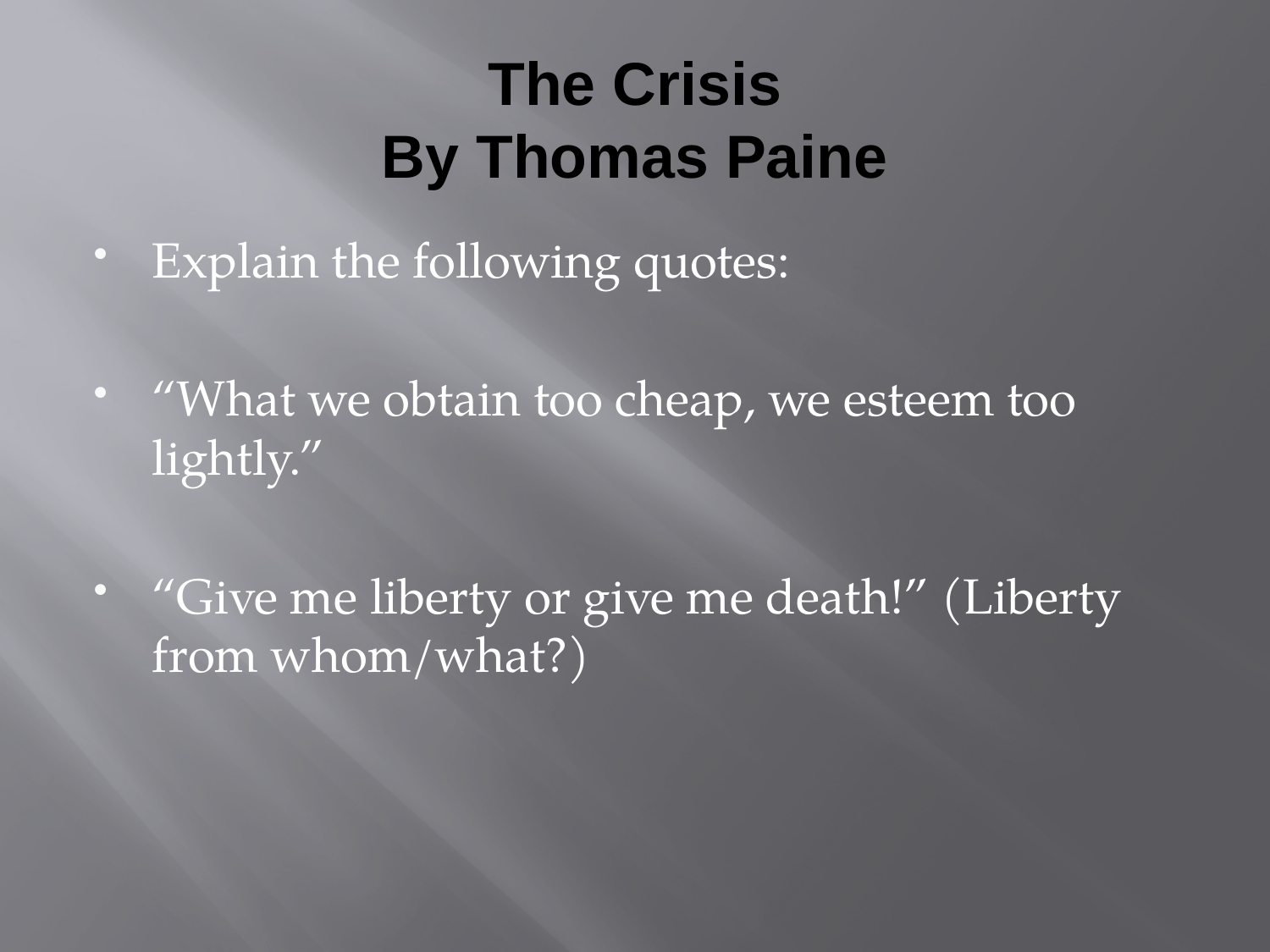

# The Crisis By Thomas Paine
Explain the following quotes:

“What we obtain too cheap, we esteem too lightly.”

“Give me liberty or give me death!” (Liberty from whom/what?)